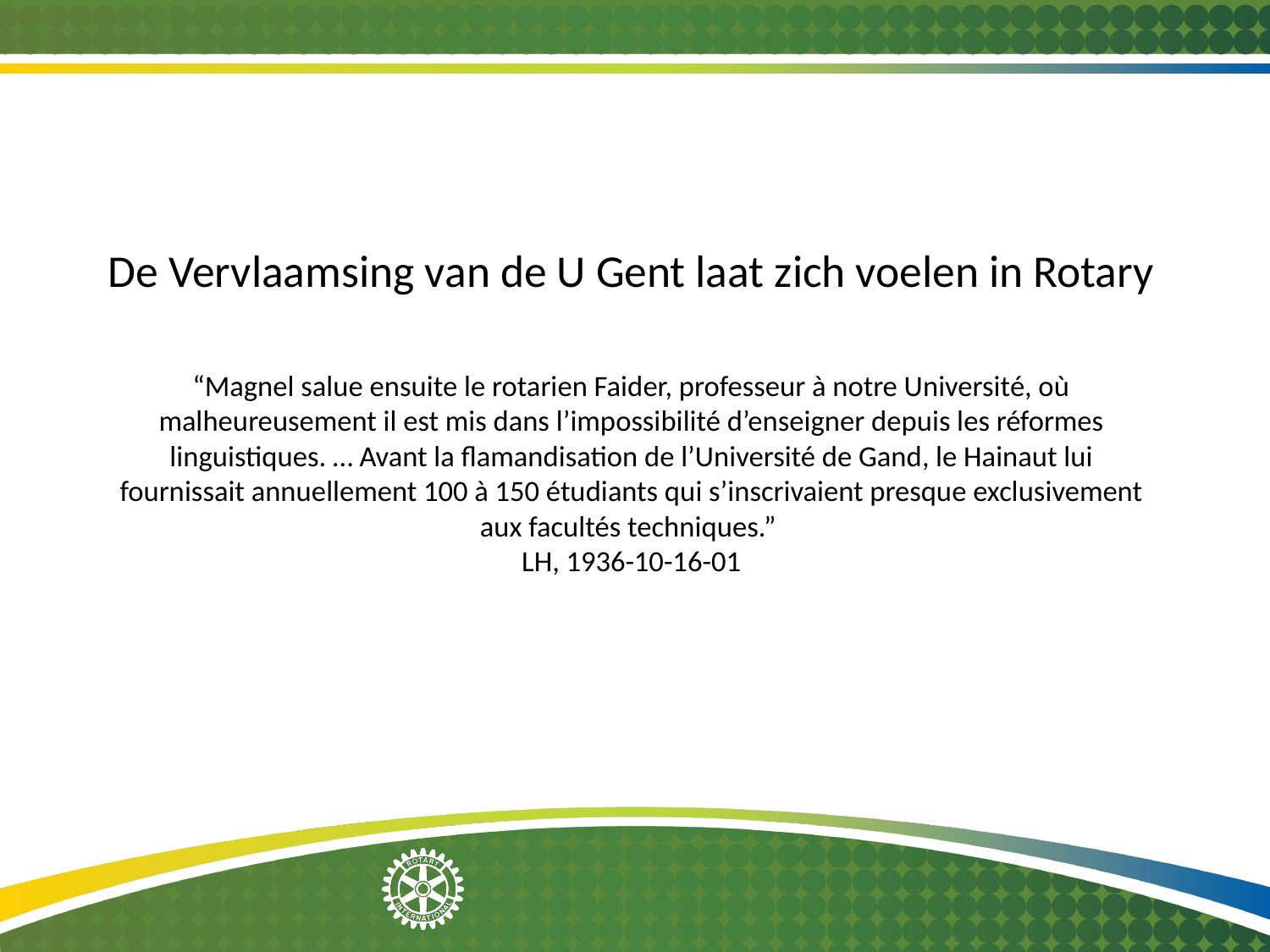

# De Vervlaamsing van de U Gent laat zich voelen in Rotary “Magnel salue ensuite le rotarien Faider, professeur à notre Université, où malheureusement il est mis dans l’impossibilité d’enseigner depuis les réformes linguistiques. … Avant la flamandisation de l’Université de Gand, le Hainaut lui fournissait annuellement 100 à 150 étudiants qui s’inscrivaient presque exclusivement aux facultés techniques.” LH, 1936-10-16-01